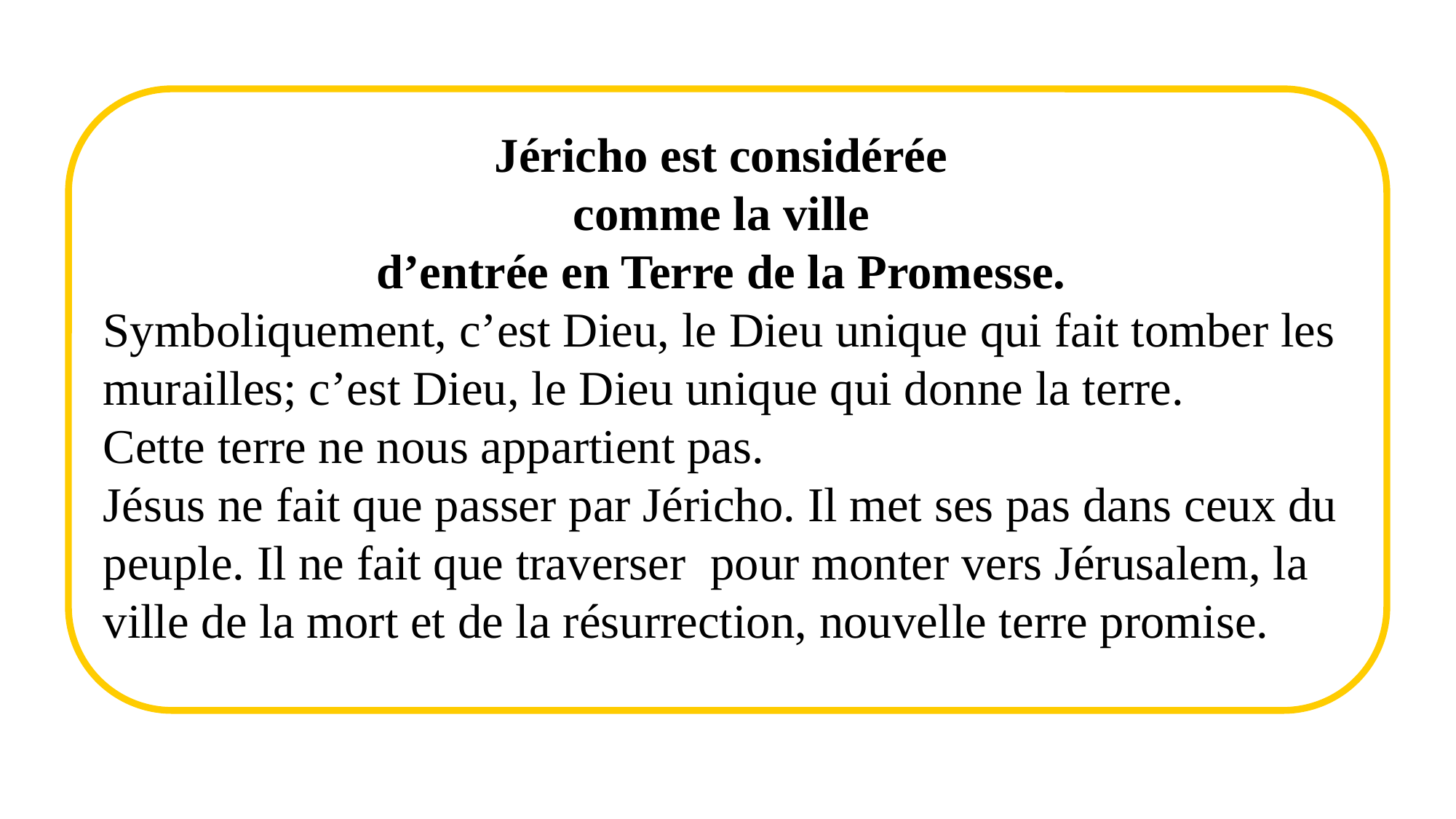

Jéricho est considérée
comme la ville
d’entrée en Terre de la Promesse.
Symboliquement, c’est Dieu, le Dieu unique qui fait tomber les murailles; c’est Dieu, le Dieu unique qui donne la terre.
Cette terre ne nous appartient pas.
Jésus ne fait que passer par Jéricho. Il met ses pas dans ceux du peuple. Il ne fait que traverser  pour monter vers Jérusalem, la ville de la mort et de la résurrection, nouvelle terre promise.